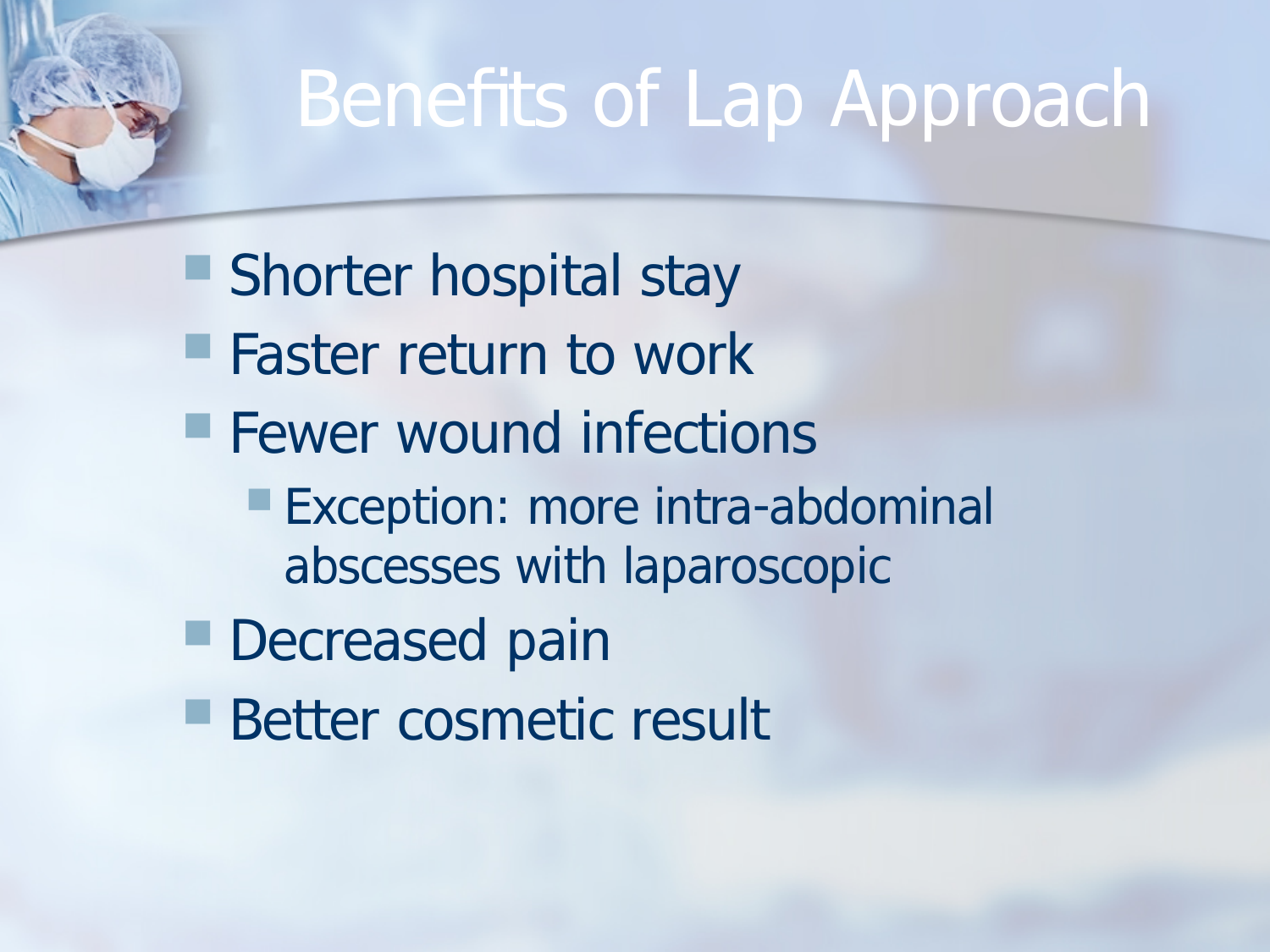

# Benefits of Lap Approach
Shorter hospital stay
Faster return to work
Fewer wound infections
Exception: more intra-abdominal abscesses with laparoscopic
Decreased pain
Better cosmetic result